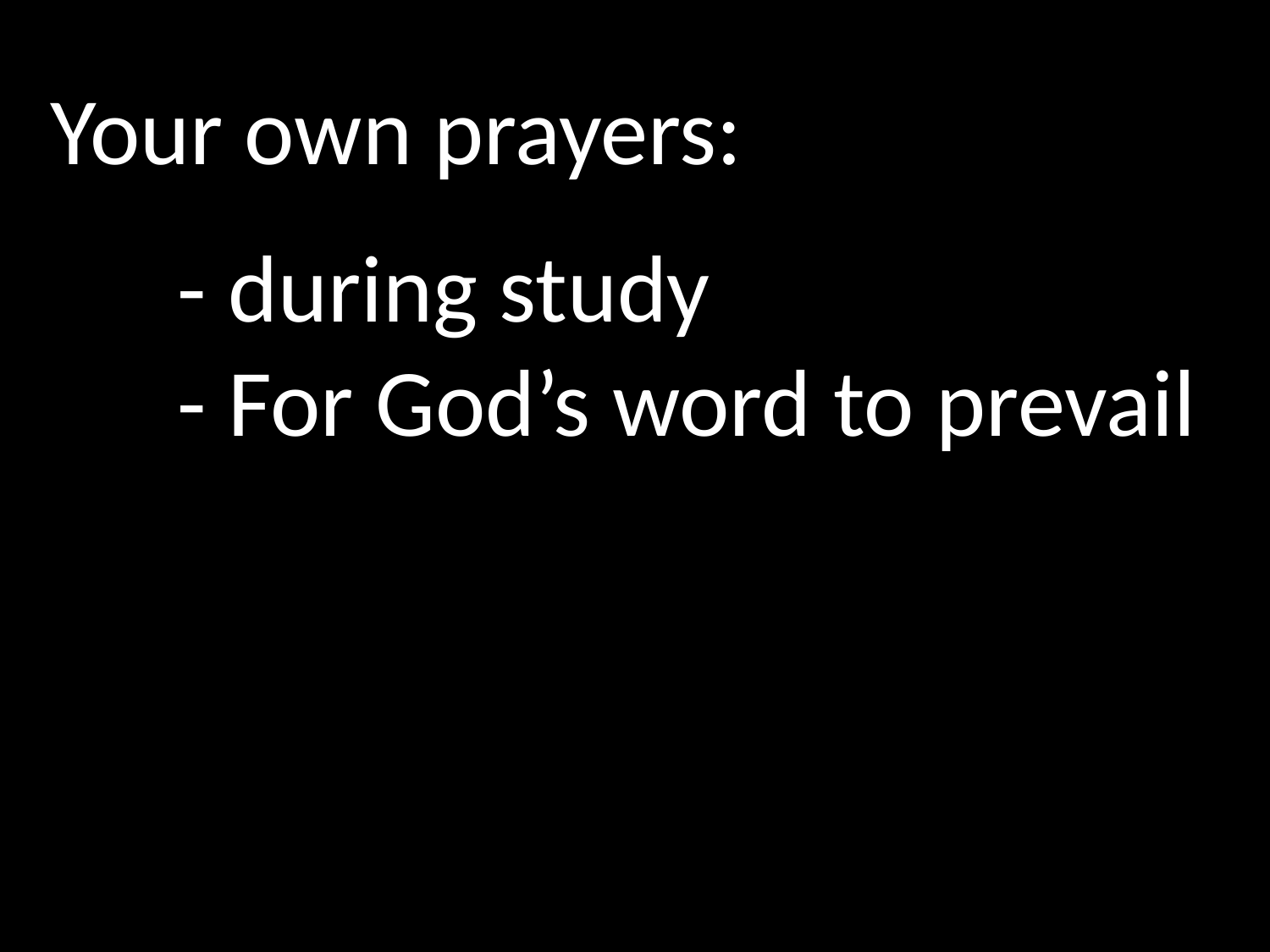

Your own prayers:

	- during study
	- For God’s word to prevail